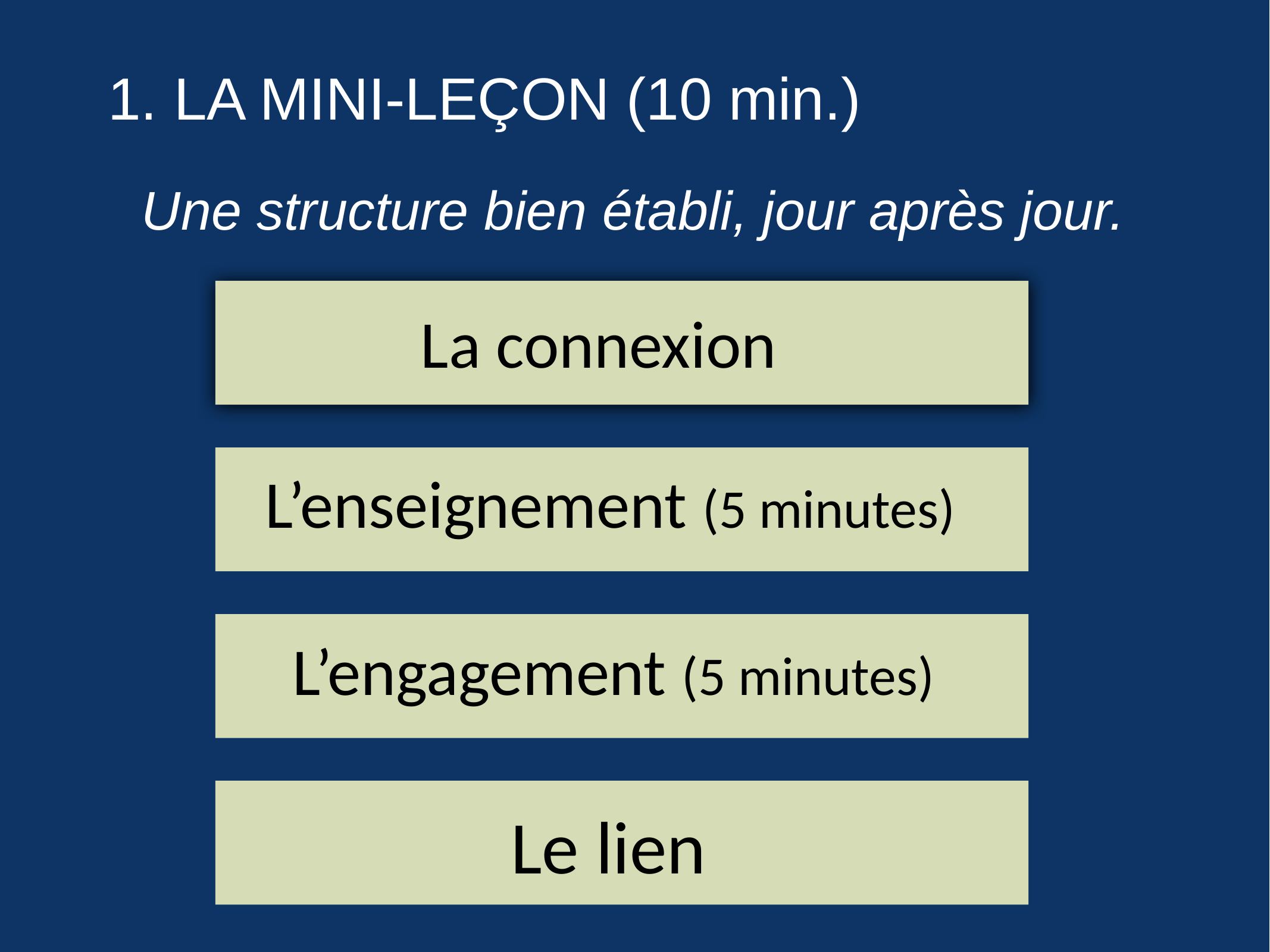

1. LA MINI-LEÇON (10 min.)
Une structure bien établi, jour après jour.

La connexion

L’enseignement (5 minutes)

L’engagement (5 minutes)

 Le lien